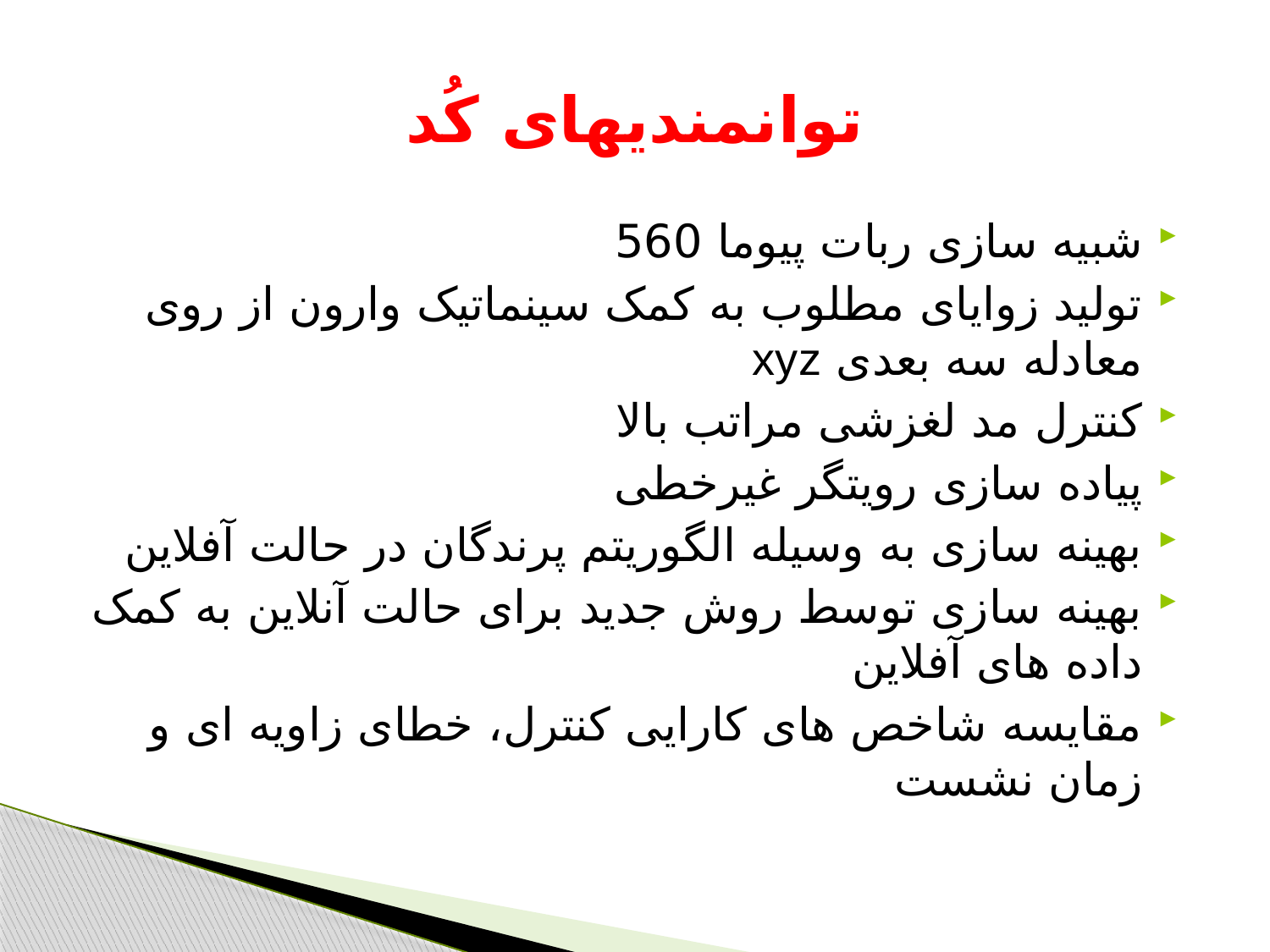

# توانمندیهای کُد
شبیه سازی ربات پیوما 560
تولید زوایای مطلوب به کمک سینماتیک وارون از روی معادله سه بعدی xyz
کنترل مد لغزشی مراتب بالا
پیاده سازی رویتگر غیرخطی
بهینه سازی به وسیله الگوریتم پرندگان در حالت آفلاین
بهینه سازی توسط روش جدید برای حالت آنلاین به کمک داده های آفلاین
مقایسه شاخص های کارایی کنترل، خطای زاویه ای و زمان نشست